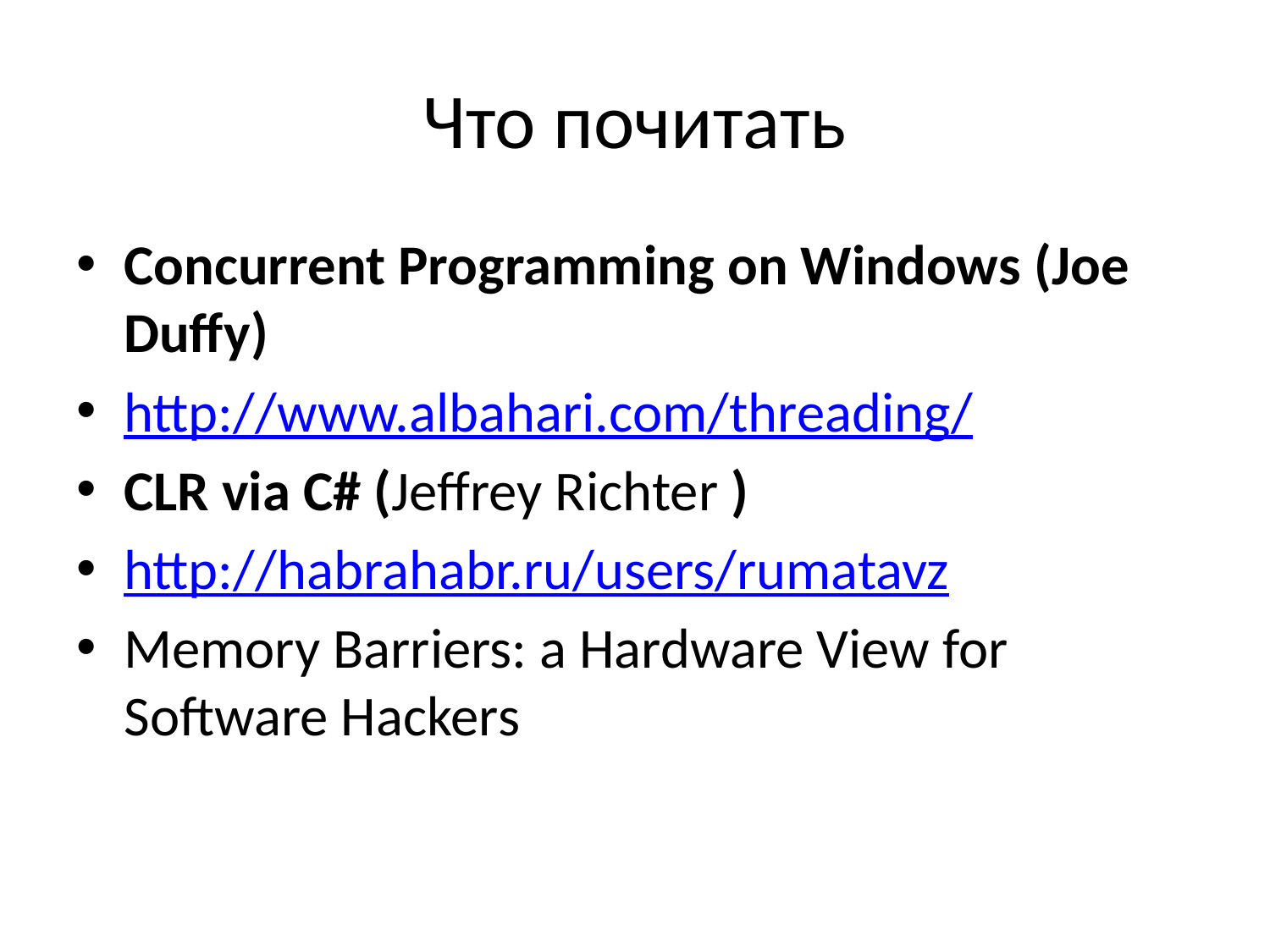

# Что почитать
Concurrent Programming on Windows (Joe Duffy)
http://www.albahari.com/threading/
CLR via C# (Jeffrey Richter )
http://habrahabr.ru/users/rumatavz
Memory Barriers: a Hardware View for Software Hackers